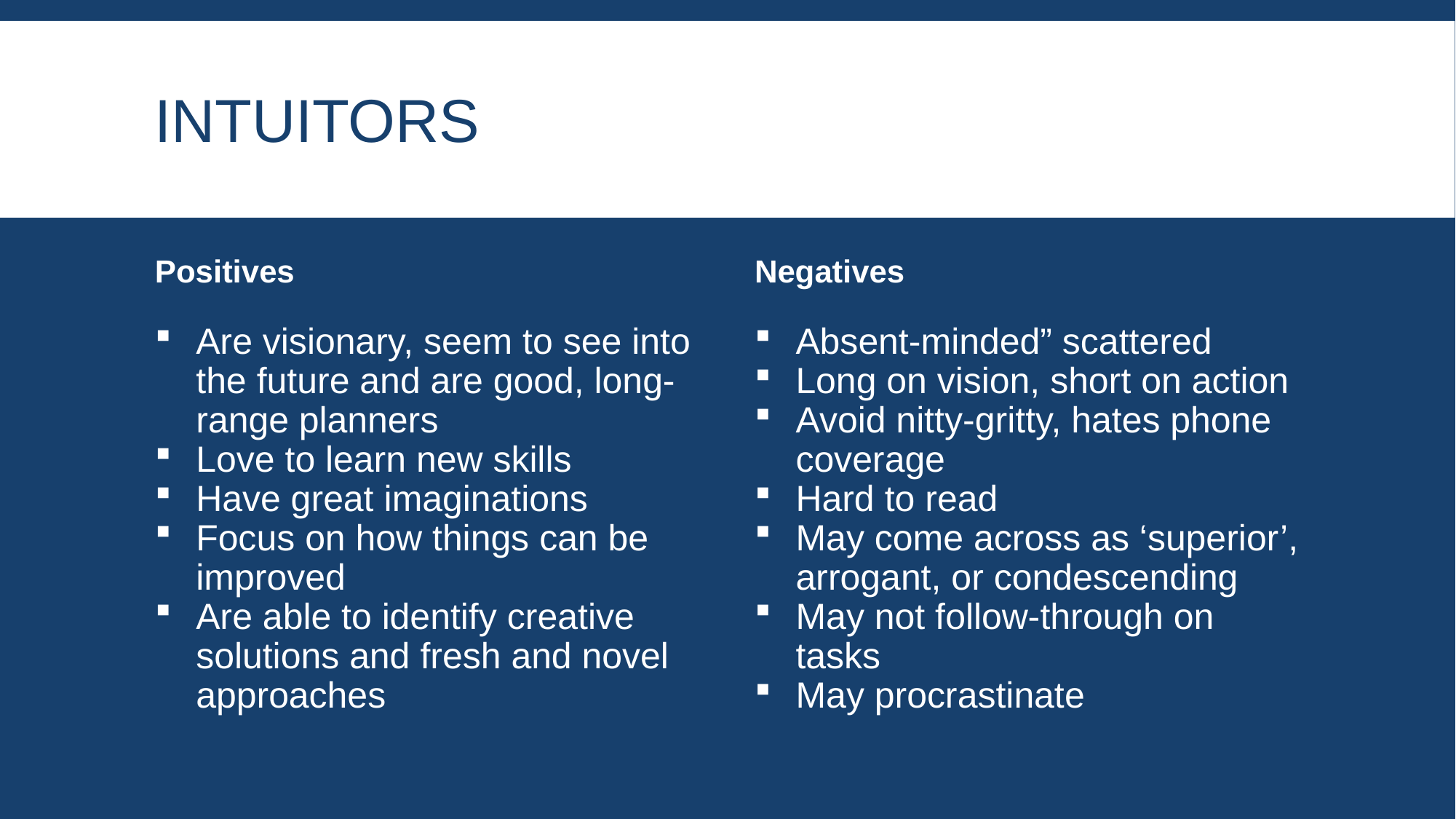

# Intuitors
Positives
Negatives
Absent-minded” scattered
Long on vision, short on action
Avoid nitty-gritty, hates phone coverage
Hard to read
May come across as ‘superior’, arrogant, or condescending
May not follow-through on tasks
May procrastinate

Are visionary, seem to see into the future and are good, long-range planners
Love to learn new skills
Have great imaginations
Focus on how things can be improved
Are able to identify creative solutions and fresh and novel approaches